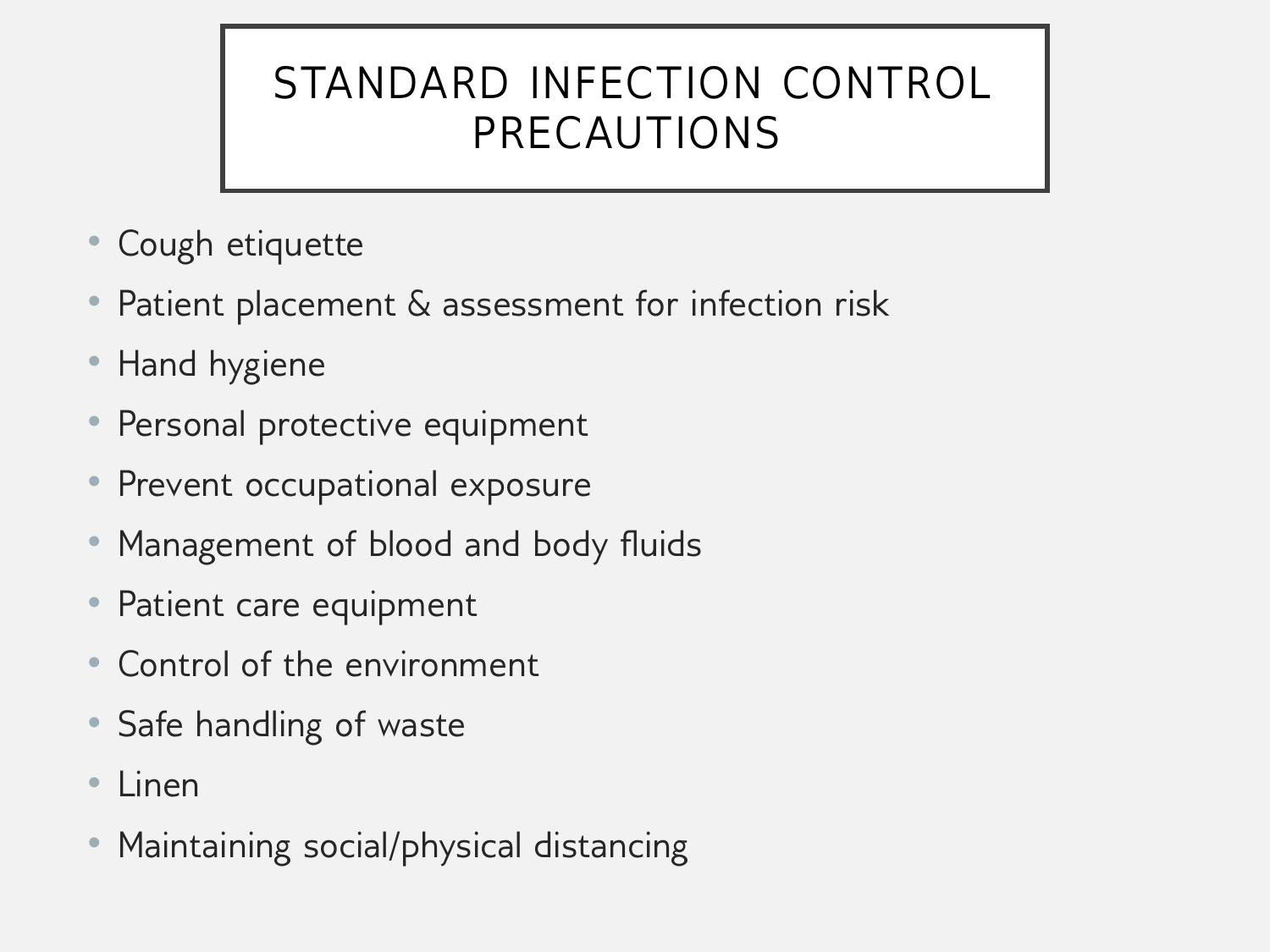

# Standard Infection Control Precautions
Cough etiquette
Patient placement & assessment for infection risk
Hand hygiene
Personal protective equipment
Prevent occupational exposure
Management of blood and body fluids
Patient care equipment
Control of the environment
Safe handling of waste
Linen
Maintaining social/physical distancing